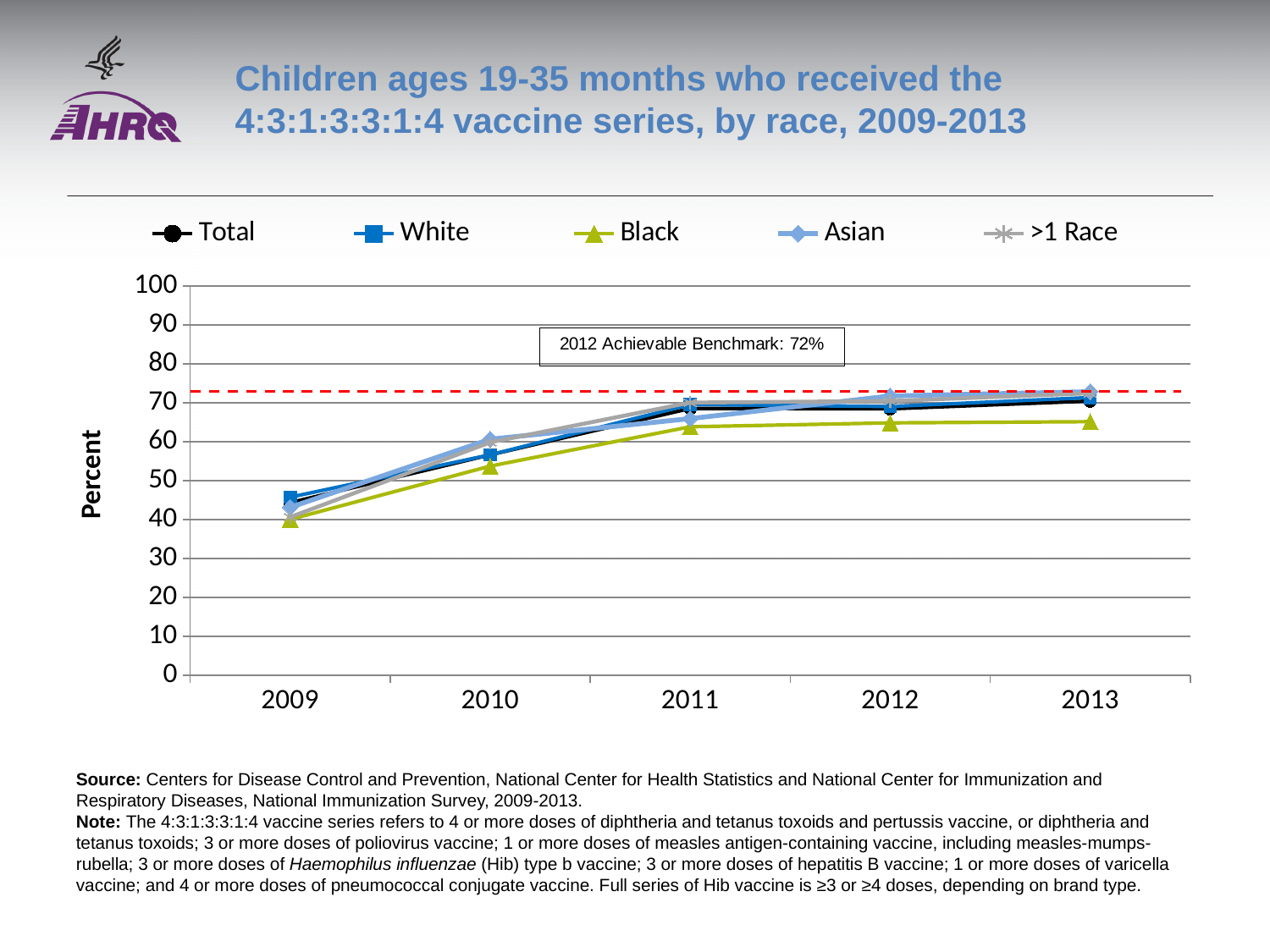

# Children ages 19-35 months who received the 4:3:1:3:3:1:4 vaccine series, by race, 2009-2013

### Chart

| Category | Total | White  | Black | Asian | >1 Race |
|---|---|---|---|---|---|
| 2009 | 44.3 | 45.7 | 40.0 | 43.1 | 40.6 |
| 2010 | 56.6 | 56.6 | 53.7 | 60.6 | 59.8 |
| 2011 | 68.5 | 69.5 | 63.8 | 65.9 | 70.0 |
| 2012 | 68.4 | 69.0 | 64.8 | 71.7 | 70.4 |
| 2013 | 70.4 | 71.3 | 65.1 | 72.8 | 72.4 |
Source: Centers for Disease Control and Prevention, National Center for Health Statistics and National Center for Immunization and Respiratory Diseases, National Immunization Survey, 2009-2013.
Note: The 4:3:1:3:3:1:4 vaccine series refers to 4 or more doses of diphtheria and tetanus toxoids and pertussis vaccine, or diphtheria and tetanus toxoids; 3 or more doses of poliovirus vaccine; 1 or more doses of measles antigen-containing vaccine, including measles-mumps-rubella; 3 or more doses of Haemophilus influenzae (Hib) type b vaccine; 3 or more doses of hepatitis B vaccine; 1 or more doses of varicella vaccine; and 4 or more doses of pneumococcal conjugate vaccine. Full series of Hib vaccine is ≥3 or ≥4 doses, depending on brand type.